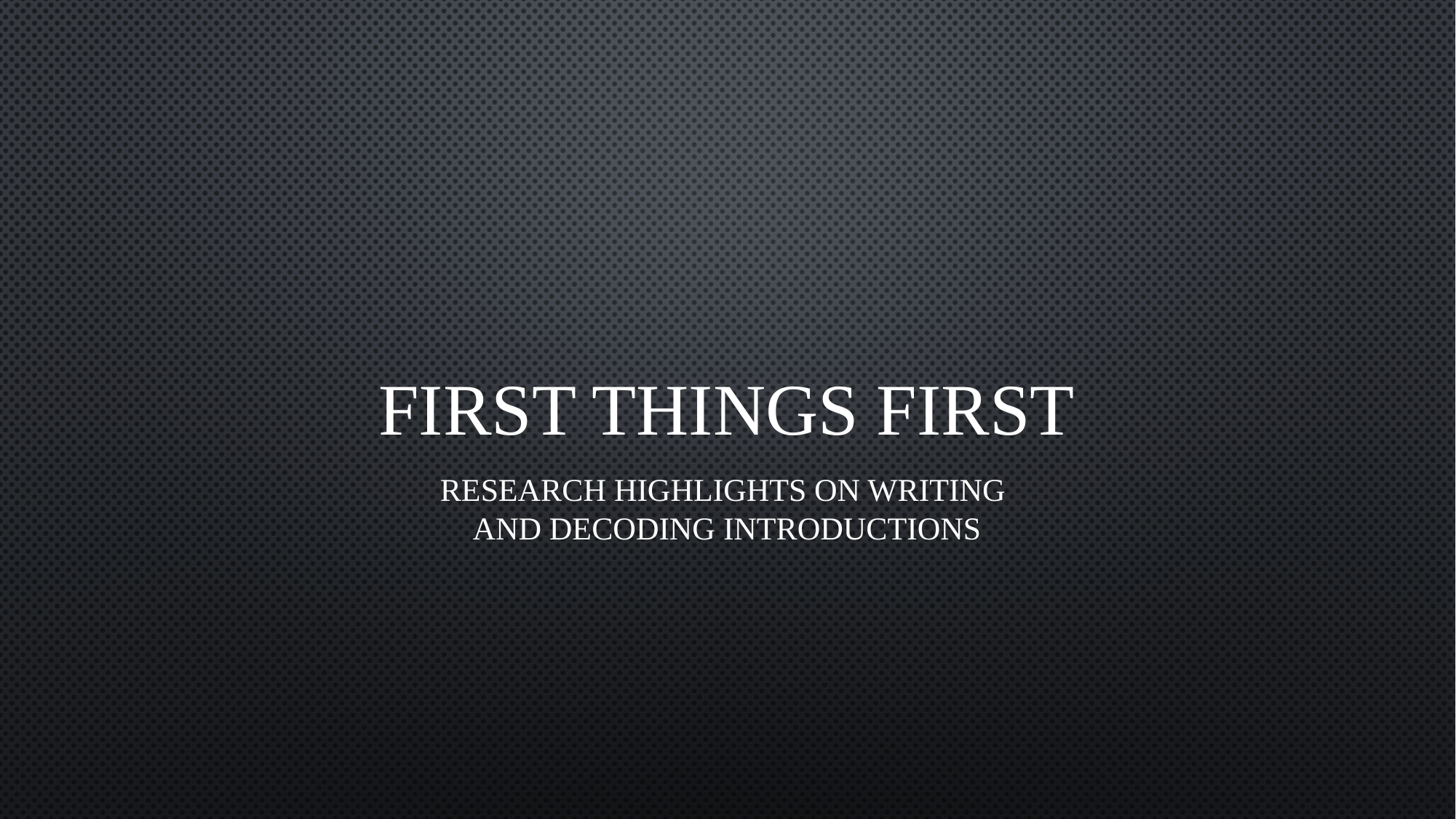

# First Things First
Research Highlights on Writing
and Decoding Introductions